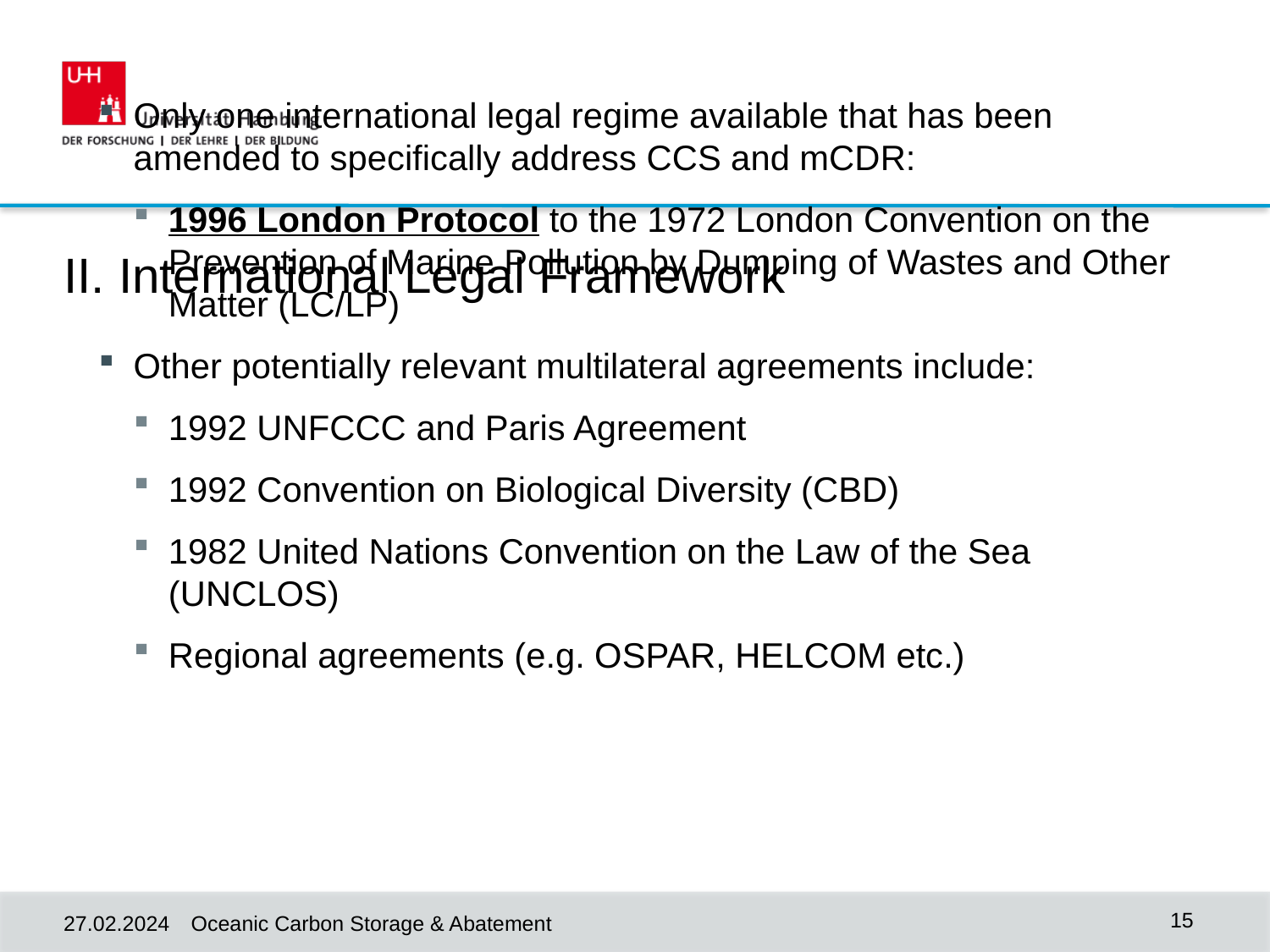

II. International Legal Framework

Only one international legal regime available that has been amended to specifically address CCS and mCDR:
1996 London Protocol to the 1972 London Convention on the Prevention of Marine Pollution by Dumping of Wastes and Other Matter (LC/LP)
Other potentially relevant multilateral agreements include:
1992 UNFCCC and Paris Agreement
1992 Convention on Biological Diversity (CBD)
1982 United Nations Convention on the Law of the Sea (UNCLOS)
Regional agreements (e.g. OSPAR, HELCOM etc.)

27.02.2024
Oceanic Carbon Storage & Abatement
15